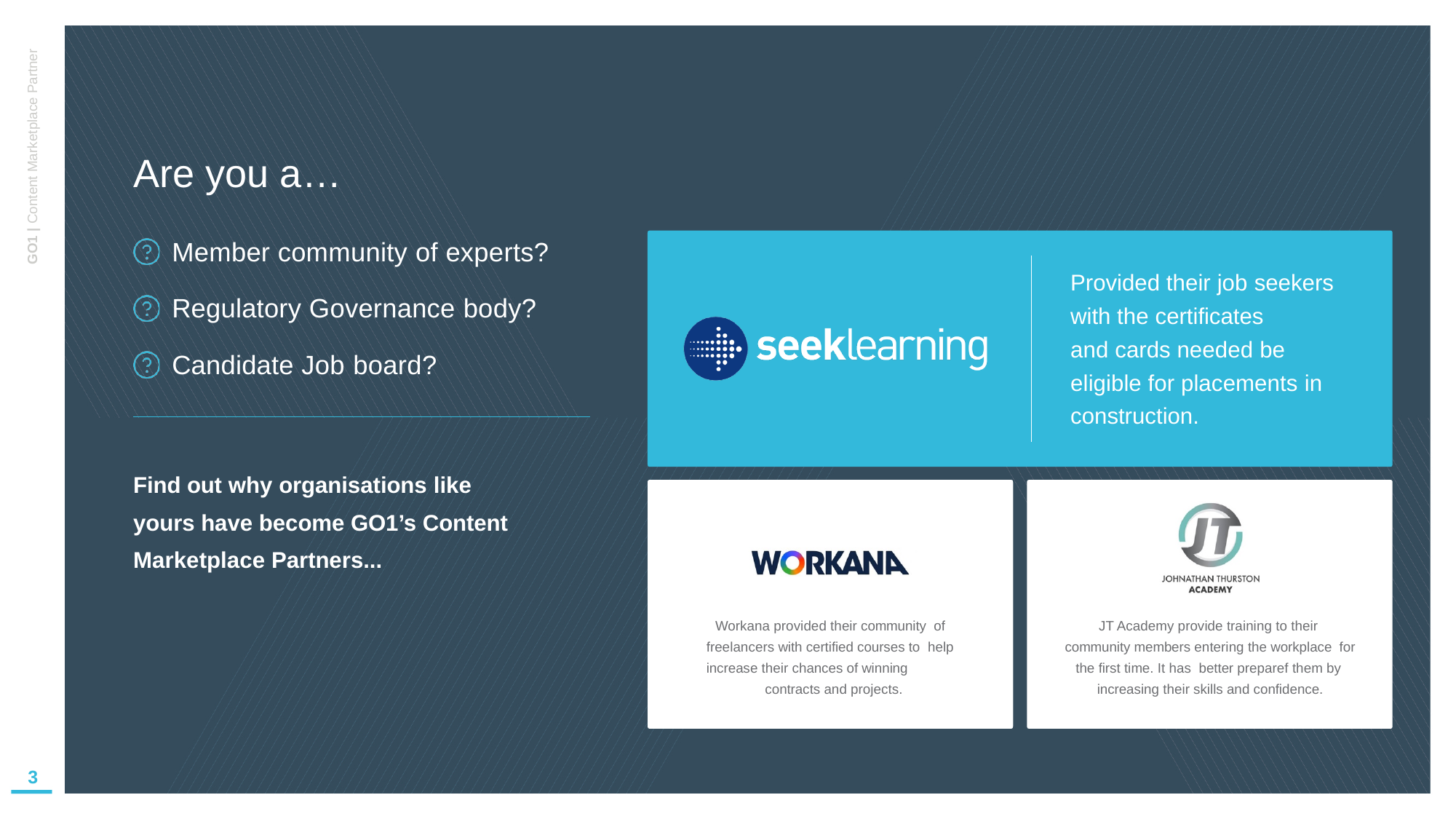

GO1 | Content Marketplace Partner
# Are you a…

Member community of experts?
Regulatory Governance body?  Candidate Job board?

Provided their job seekers
with the certificates
and cards needed be  eligible for placements in  construction.

Find out why organisations like  yours have become GO1’s Content  Marketplace Partners...

Workana provided their community  of freelancers with certified courses to  help increase their chances of winning
contracts and projects.
JT Academy provide training to their  community members entering the workplace  for the first time. It has  better preparef them by  increasing their skills and confidence.
3